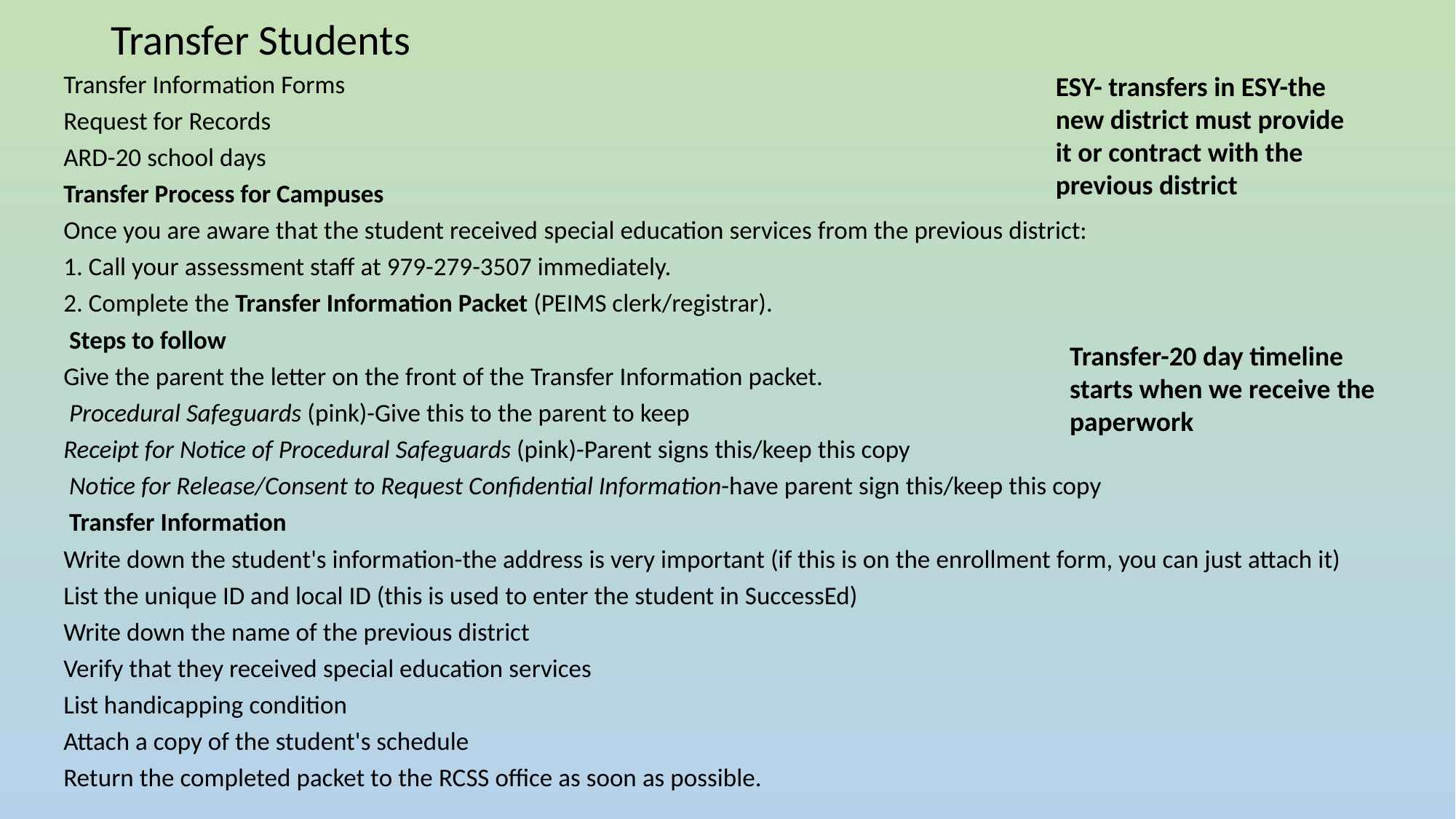

# Transfer Students
ESY- transfers in ESY-the new district must provide it or contract with the previous district
Transfer Information Forms
Request for Records
ARD-20 school days
Transfer Process for Campuses
Once you are aware that the student received special education services from the previous district:
1. Call your assessment staff at 979-279-3507 immediately.
2. Complete the Transfer Information Packet (PEIMS clerk/registrar).
 Steps to follow
Give the parent the letter on the front of the Transfer Information packet.
 Procedural Safeguards (pink)-Give this to the parent to keep
Receipt for Notice of Procedural Safeguards (pink)-Parent signs this/keep this copy
 Notice for Release/Consent to Request Confidential Information-have parent sign this/keep this copy
 Transfer Information
Write down the student's information-the address is very important (if this is on the enrollment form, you can just attach it)
List the unique ID and local ID (this is used to enter the student in SuccessEd)
Write down the name of the previous district
Verify that they received special education services
List handicapping condition
Attach a copy of the student's schedule
Return the completed packet to the RCSS office as soon as possible.

Transfer-20 day timeline starts when we receive the paperwork